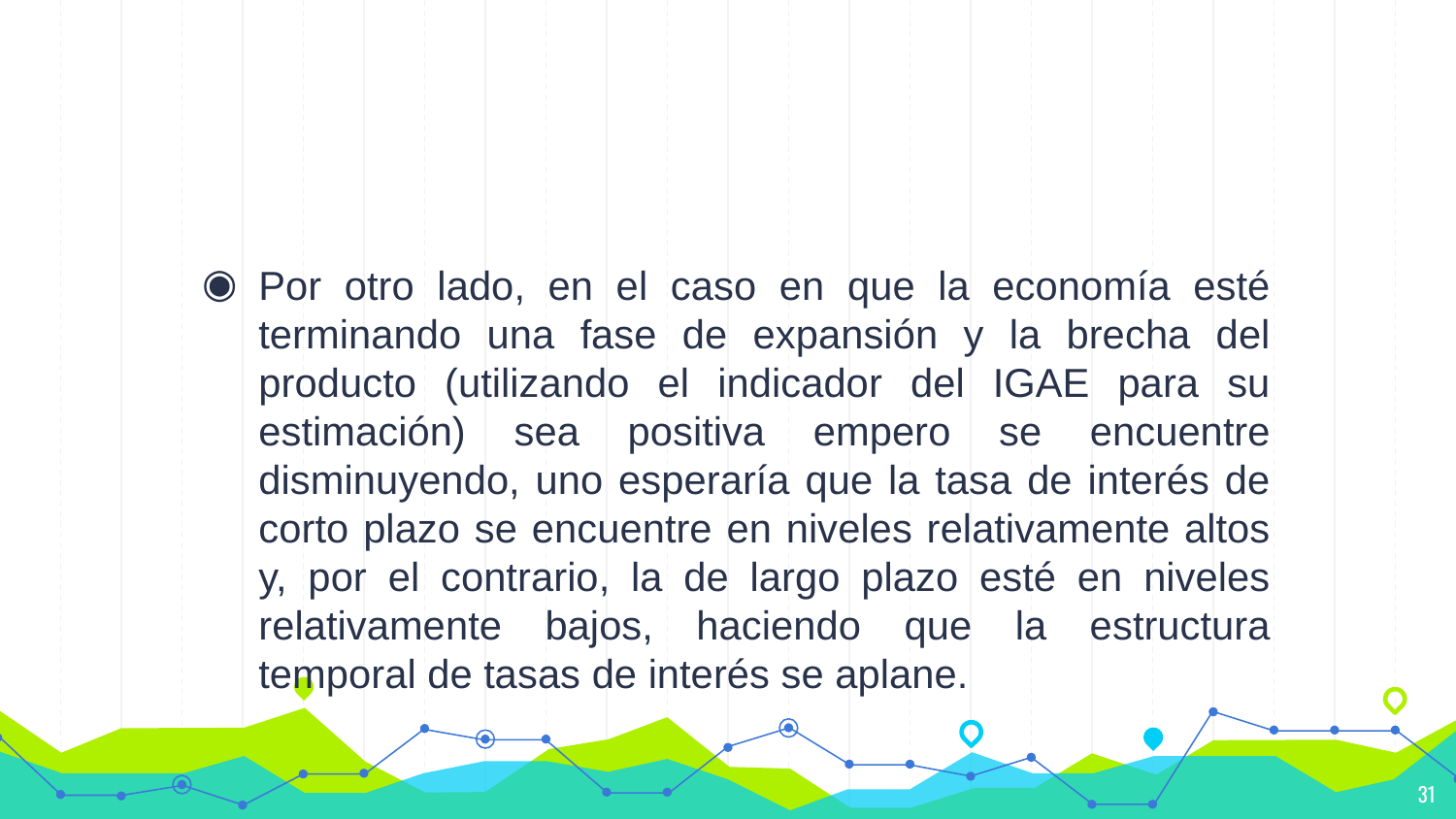

#
Por otro lado, en el caso en que la economía esté terminando una fase de expansión y la brecha del producto (utilizando el indicador del IGAE para su estimación) sea positiva empero se encuentre disminuyendo, uno esperaría que la tasa de interés de corto plazo se encuentre en niveles relativamente altos y, por el contrario, la de largo plazo esté en niveles relativamente bajos, haciendo que la estructura temporal de tasas de interés se aplane.
31